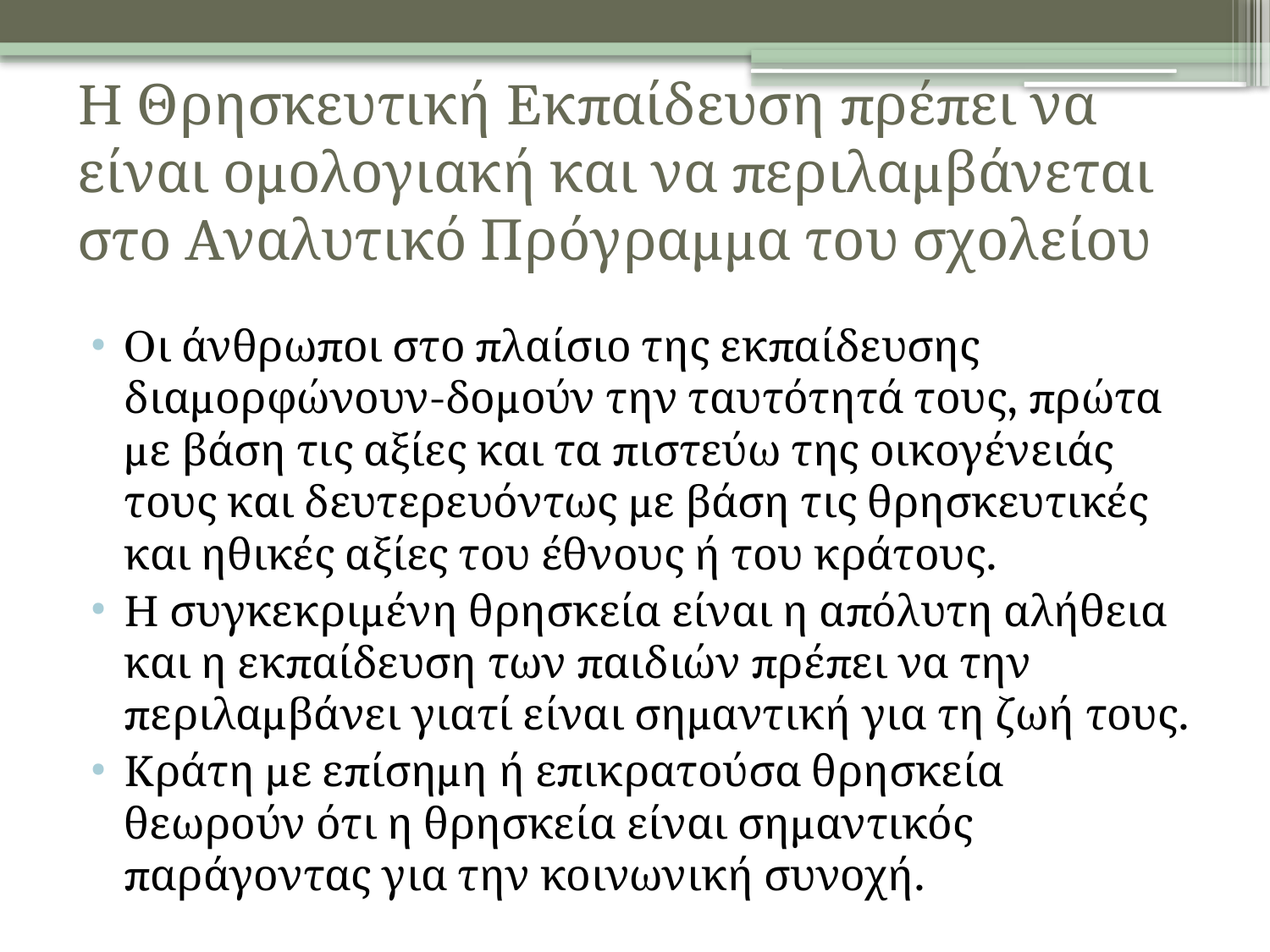

# Η Θρησκευτική Εκπαίδευση πρέπει να είναι ομολογιακή και να περιλαμβάνεται στο Αναλυτικό Πρόγραμμα του σχολείου
Οι άνθρωποι στο πλαίσιο της εκπαίδευσης διαμορφώνουν-δομούν την ταυτότητά τους, πρώτα με βάση τις αξίες και τα πιστεύω της οικογένειάς τους και δευτερευόντως με βάση τις θρησκευτικές και ηθικές αξίες του έθνους ή του κράτους.
Η συγκεκριμένη θρησκεία είναι η απόλυτη αλήθεια και η εκπαίδευση των παιδιών πρέπει να την περιλαμβάνει γιατί είναι σημαντική για τη ζωή τους.
Κράτη με επίσημη ή επικρατούσα θρησκεία θεωρούν ότι η θρησκεία είναι σημαντικός παράγοντας για την κοινωνική συνοχή.